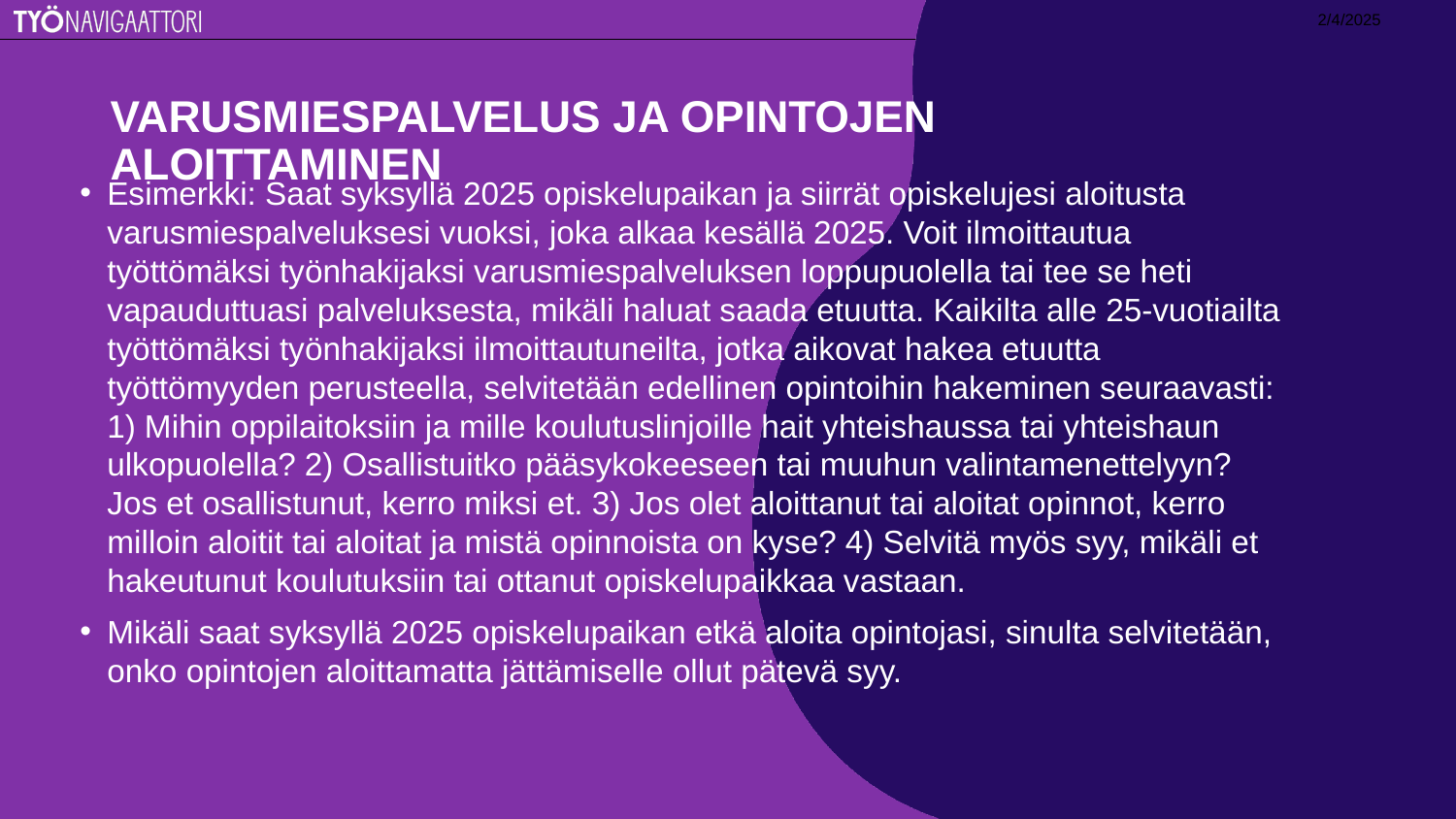

2/4/2025

# VARUSMIESPALVELUS JA OPINTOJEN ALOITTAMINEN
Esimerkki: Saat syksyllä 2025 opiskelupaikan ja siirrät opiskelujesi aloitusta varusmiespalveluksesi vuoksi, joka alkaa kesällä 2025. Voit ilmoittautua työttömäksi työnhakijaksi varusmiespalveluksen loppupuolella tai tee se heti vapauduttuasi palveluksesta, mikäli haluat saada etuutta. Kaikilta alle 25-vuotiailta työttömäksi työnhakijaksi ilmoittautuneilta, jotka aikovat hakea etuutta työttömyyden perusteella, selvitetään edellinen opintoihin hakeminen seuraavasti: 1) Mihin oppilaitoksiin ja mille koulutuslinjoille hait yhteishaussa tai yhteishaun ulkopuolella? 2) Osallistuitko pääsykokeeseen tai muuhun valintamenettelyyn? Jos et osallistunut, kerro miksi et. 3) Jos olet aloittanut tai aloitat opinnot, kerro milloin aloitit tai aloitat ja mistä opinnoista on kyse? 4) Selvitä myös syy, mikäli et hakeutunut koulutuksiin tai ottanut opiskelupaikkaa vastaan.
Mikäli saat syksyllä 2025 opiskelupaikan etkä aloita opintojasi, sinulta selvitetään, onko opintojen aloittamatta jättämiselle ollut pätevä syy.